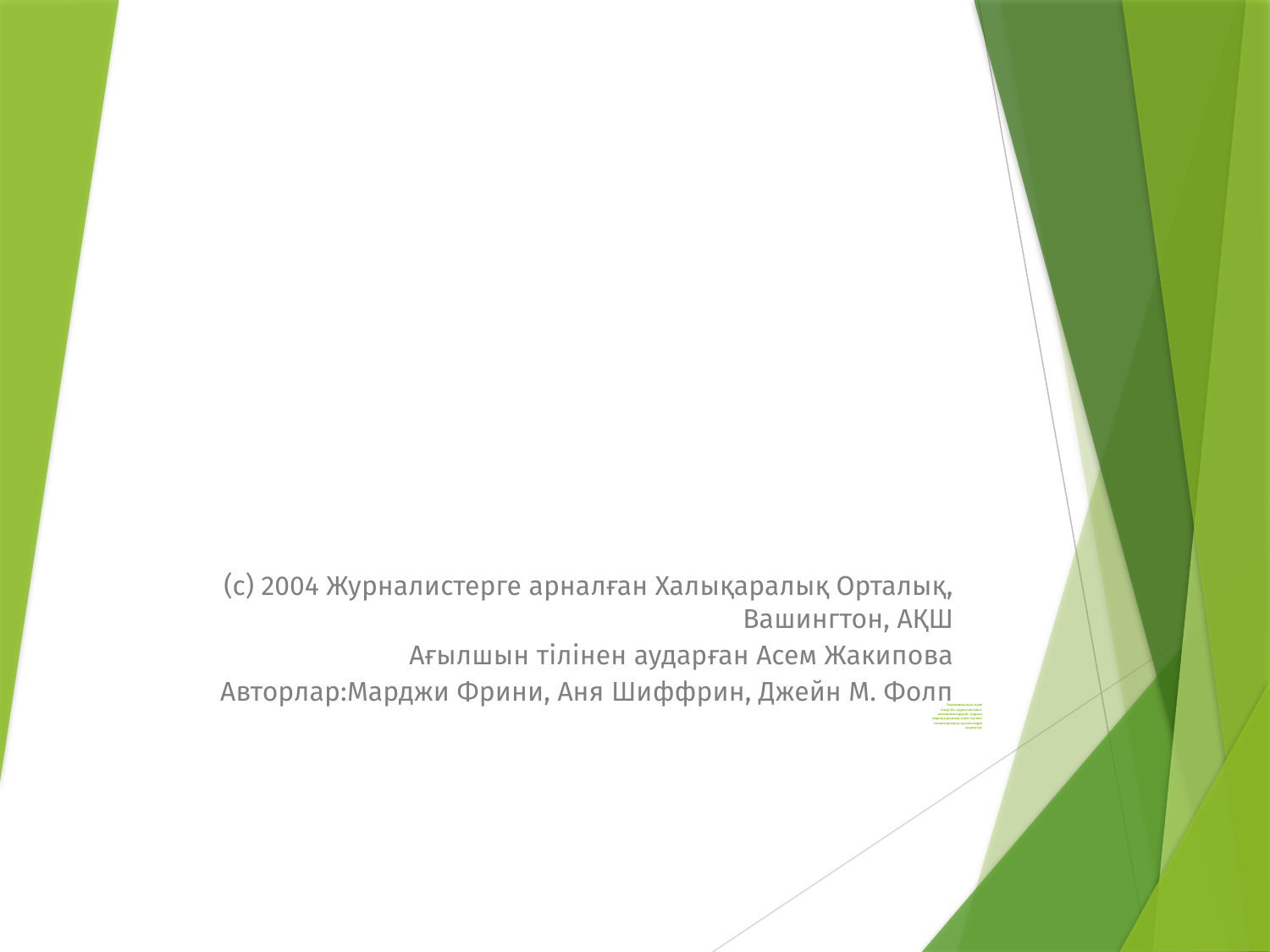

# Экономикалық және iскерлiк журналистика: компаниялардың, қаржы нарықтарының және жалпы экономиканың қызметтерiн жариялау
(c) 2004 Журналистерге арналған Халықаралық Орталық, Вашингтон, АҚШ
Ағылшын тiлiнен аударған Асем Жакипова
Авторлар:Марджи Фрини, Аня Шиффрин, Джейн М. Фолп